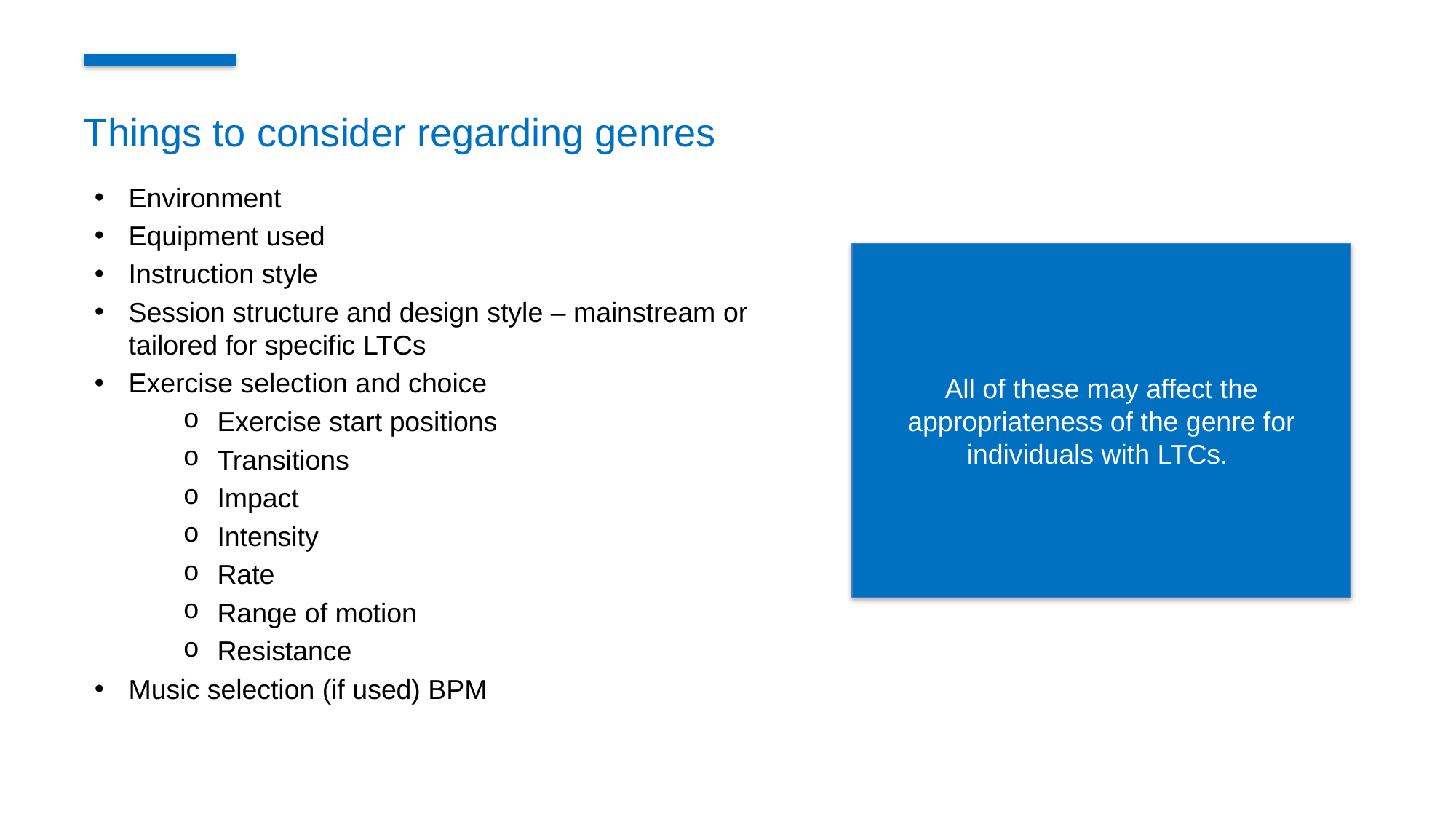

Environment
Equipment used
Instruction style
Session structure and design style – mainstream or tailored for specific LTCs
Exercise selection and choice
Exercise start positions
Transitions
Impact
Intensity
Rate
Range of motion
Resistance
Music selection (if used) BPM
Things to consider regarding genres
All of these may affect the appropriateness of the genre for individuals with LTCs.